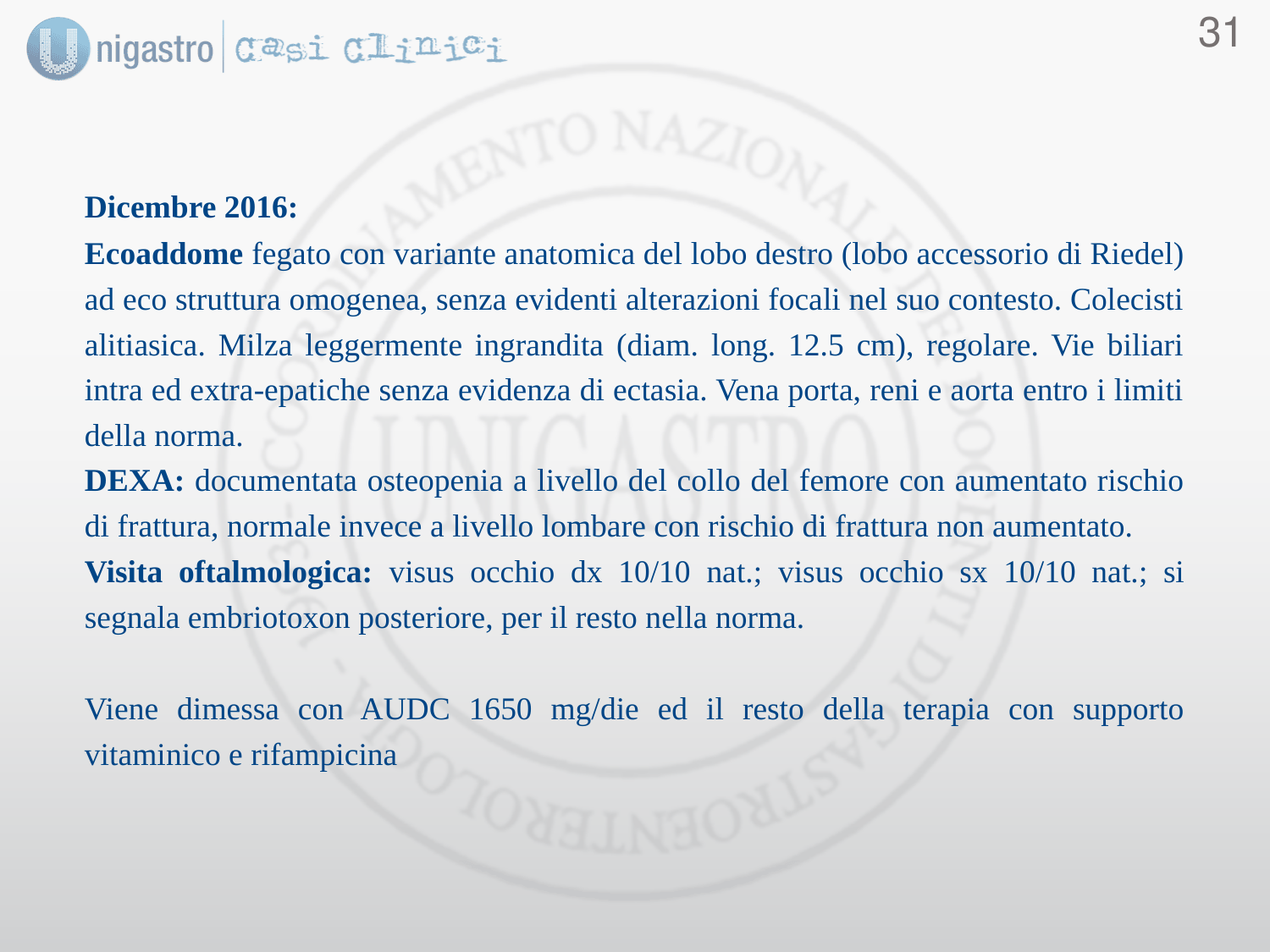

31
Dicembre 2016:
Ecoaddome fegato con variante anatomica del lobo destro (lobo accessorio di Riedel) ad eco struttura omogenea, senza evidenti alterazioni focali nel suo contesto. Colecisti alitiasica. Milza leggermente ingrandita (diam. long. 12.5 cm), regolare. Vie biliari intra ed extra-epatiche senza evidenza di ectasia. Vena porta, reni e aorta entro i limiti della norma.

DEXA: documentata osteopenia a livello del collo del femore con aumentato rischio di frattura, normale invece a livello lombare con rischio di frattura non aumentato.
Visita oftalmologica: visus occhio dx 10/10 nat.; visus occhio sx 10/10 nat.; si segnala embriotoxon posteriore, per il resto nella norma.

Viene dimessa con AUDC 1650 mg/die ed il resto della terapia con supporto vitaminico e rifampicina